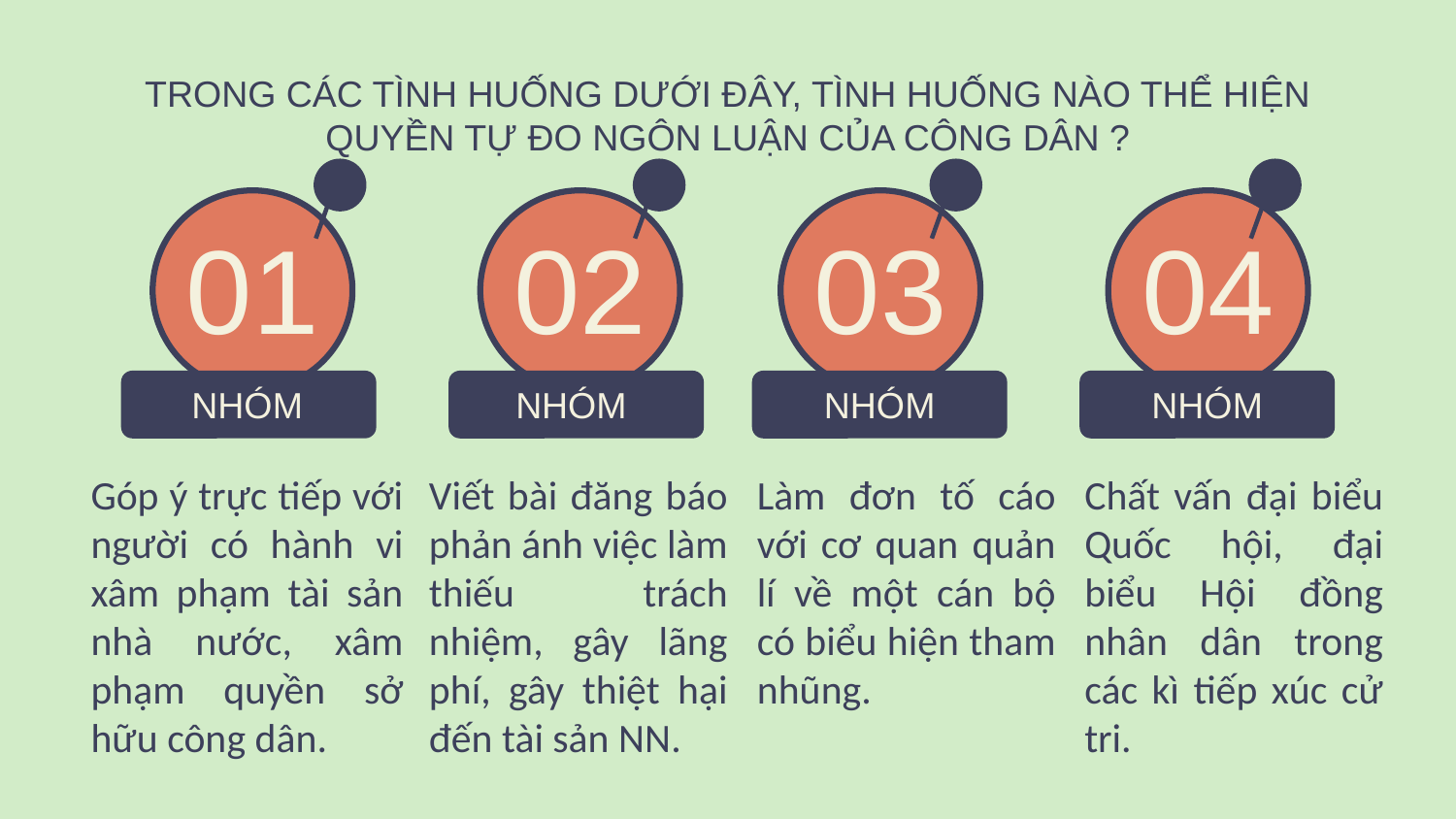

# TRONG CÁC TÌNH HUỐNG DƯỚI ĐÂY, TÌNH HUỐNG NÀO THỂ HIỆN QUYỀN TỰ ĐO NGÔN LUẬN CỦA CÔNG DÂN ?

01
02
03
04

NHÓM
NHÓM
NHÓM
NHÓM
Góp ý trực tiếp với người có hành vi xâm phạm tài sản nhà nước, xâm phạm quyền sở hữu công dân.
Viết bài đăng báo phản ánh việc làm thiếu trách nhiệm, gây lãng phí, gây thiệt hại đến tài sản NN.
Làm đơn tố cáo với cơ quan quản lí về một cán bộ có biểu hiện tham nhũng.
Chất vấn đại biểu Quốc hội, đại biểu Hội đồng nhân dân trong các kì tiếp xúc cử tri.